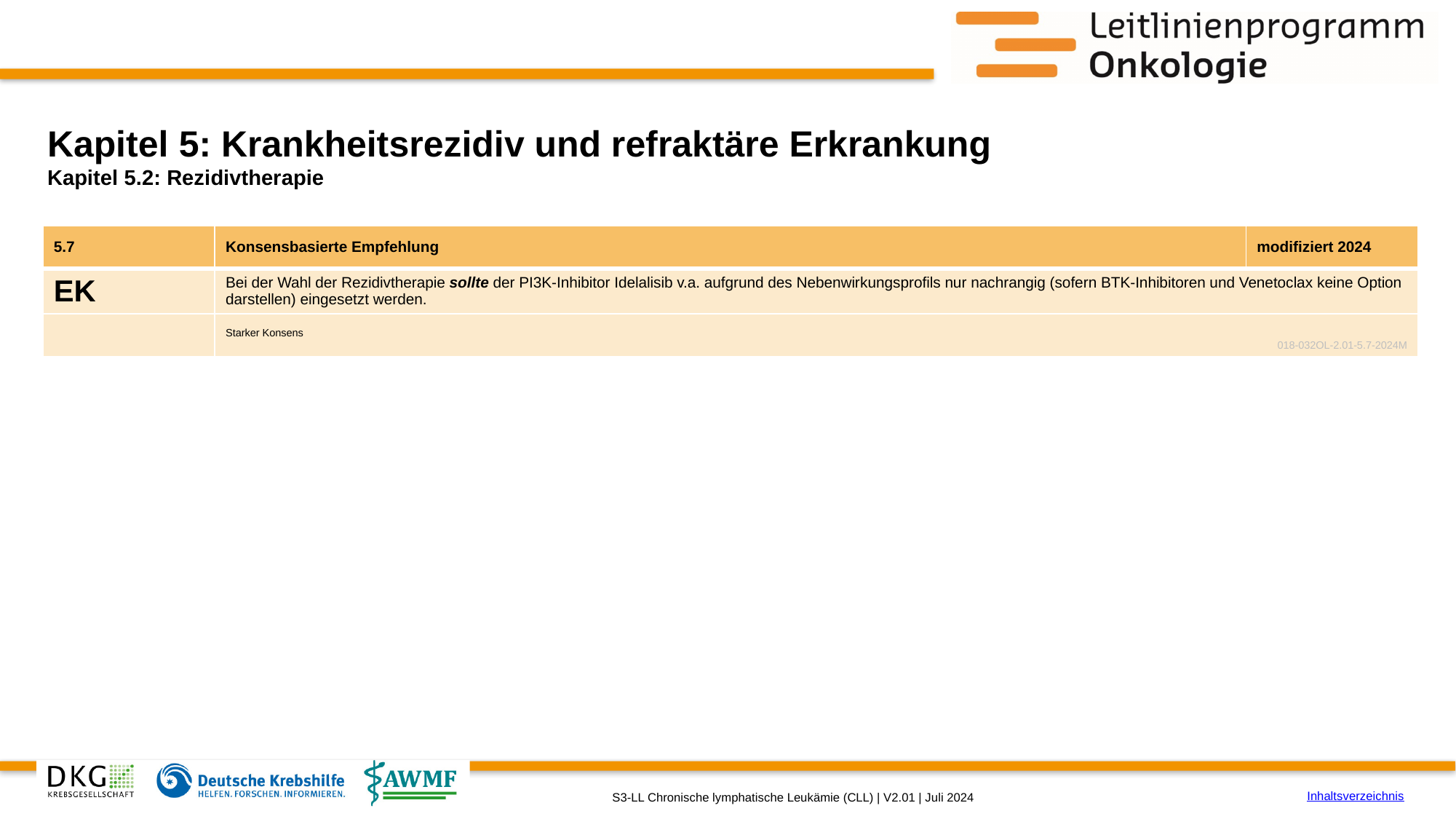

# Kapitel 5: Krankheitsrezidiv und refraktäre Erkrankung
Kapitel 5.2: Rezidivtherapie
| 5.7 | Konsensbasierte Empfehlung | modifiziert 2024 |
| --- | --- | --- |
| EK | Bei der Wahl der Rezidivtherapie sollte der PI3K-Inhibitor Idelalisib v.a. aufgrund des Nebenwirkungsprofils nur nachrangig (sofern BTK-Inhibitoren und Venetoclax keine Option darstellen) eingesetzt werden. |  |
|  | Starker Konsens 018-032OL-2.01-5.7-2024M |  |
Inhaltsverzeichnis
S3-LL Chronische lymphatische Leukämie (CLL) | V2.01 | Juli 2024